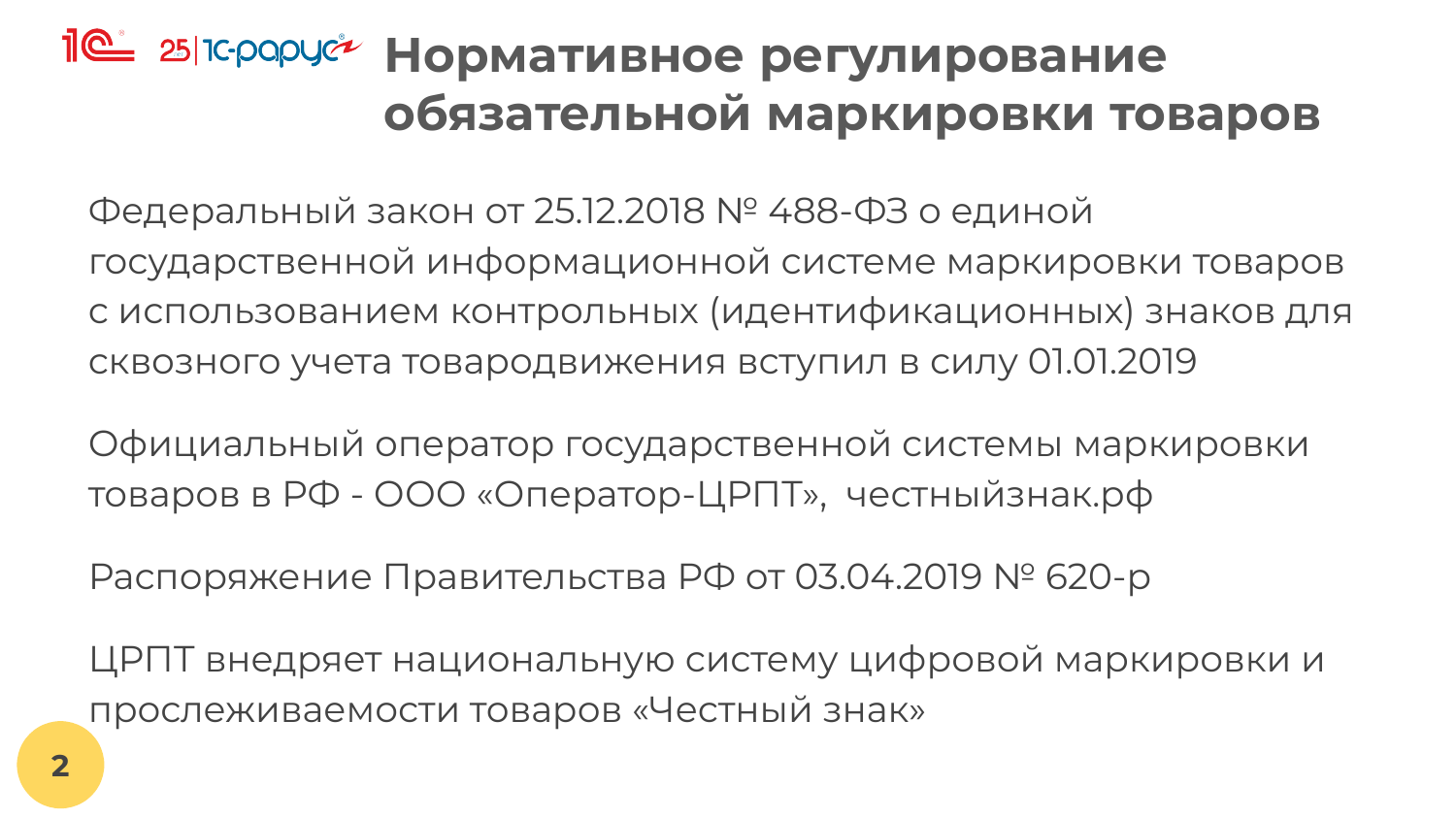

Нормативное регулирование обязательной маркировки товаров
Федеральный закон от 25.12.2018 № 488-ФЗ о единой государственной информационной системе маркировки товаров с использованием контрольных (идентификационных) знаков для сквозного учета товародвижения вступил в силу 01.01.2019
Официальный оператор государственной системы маркировки товаров в РФ - ООО «Оператор-ЦРПТ»,  честныйзнак.рф
Распоряжение Правительства РФ от 03.04.2019 № 620-р
ЦРПТ внедряет национальную систему цифровой маркировки и прослеживаемости товаров «Честный знак»

2